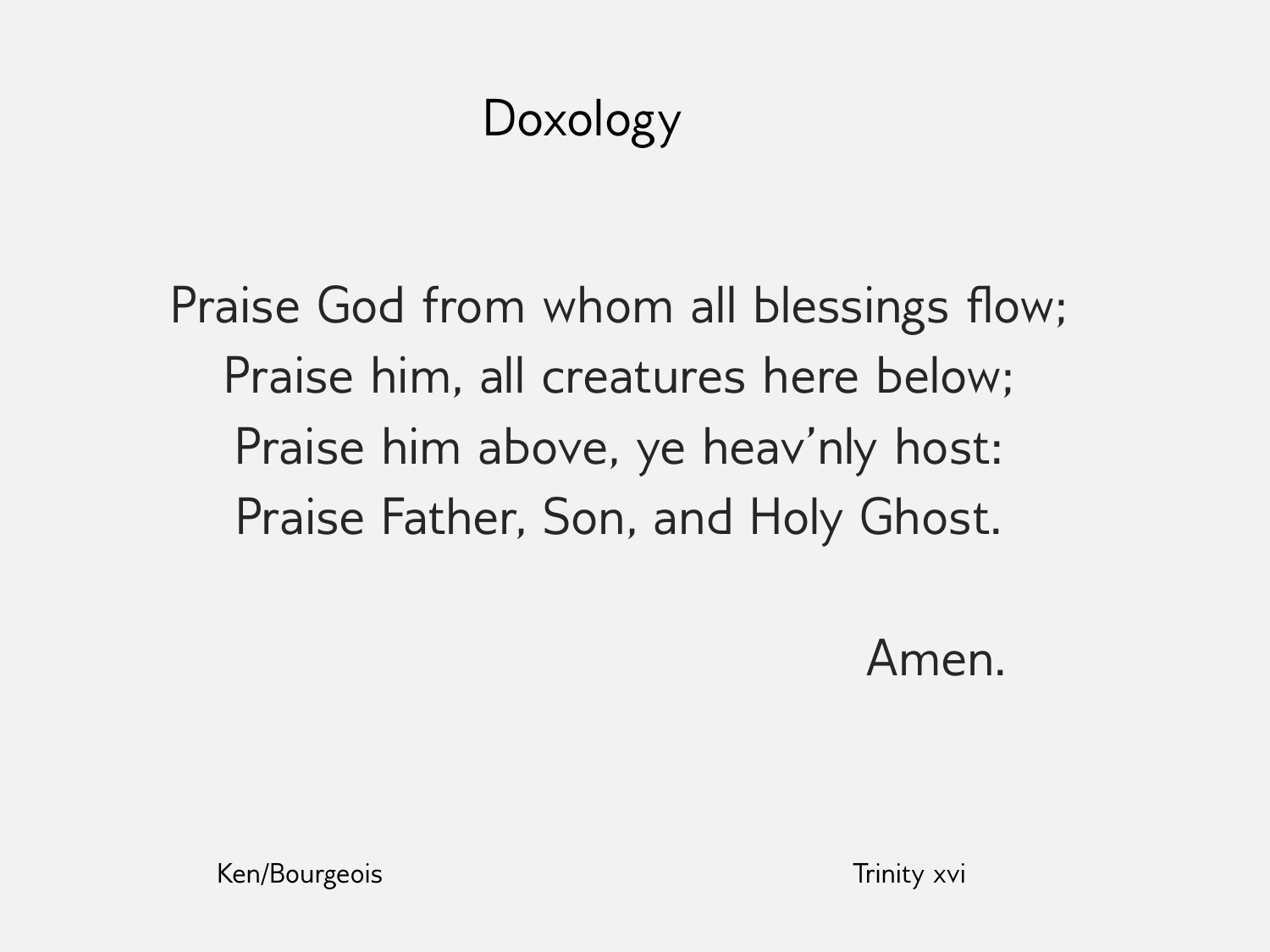

Doxology

Praise God from whom all blessings flow;
Praise him, all creatures here below;
Praise him above, ye heav’nly host:
Praise Father, Son, and Holy Ghost.

                                        Amen.
Ken/Bourgeois
Trinity xvi